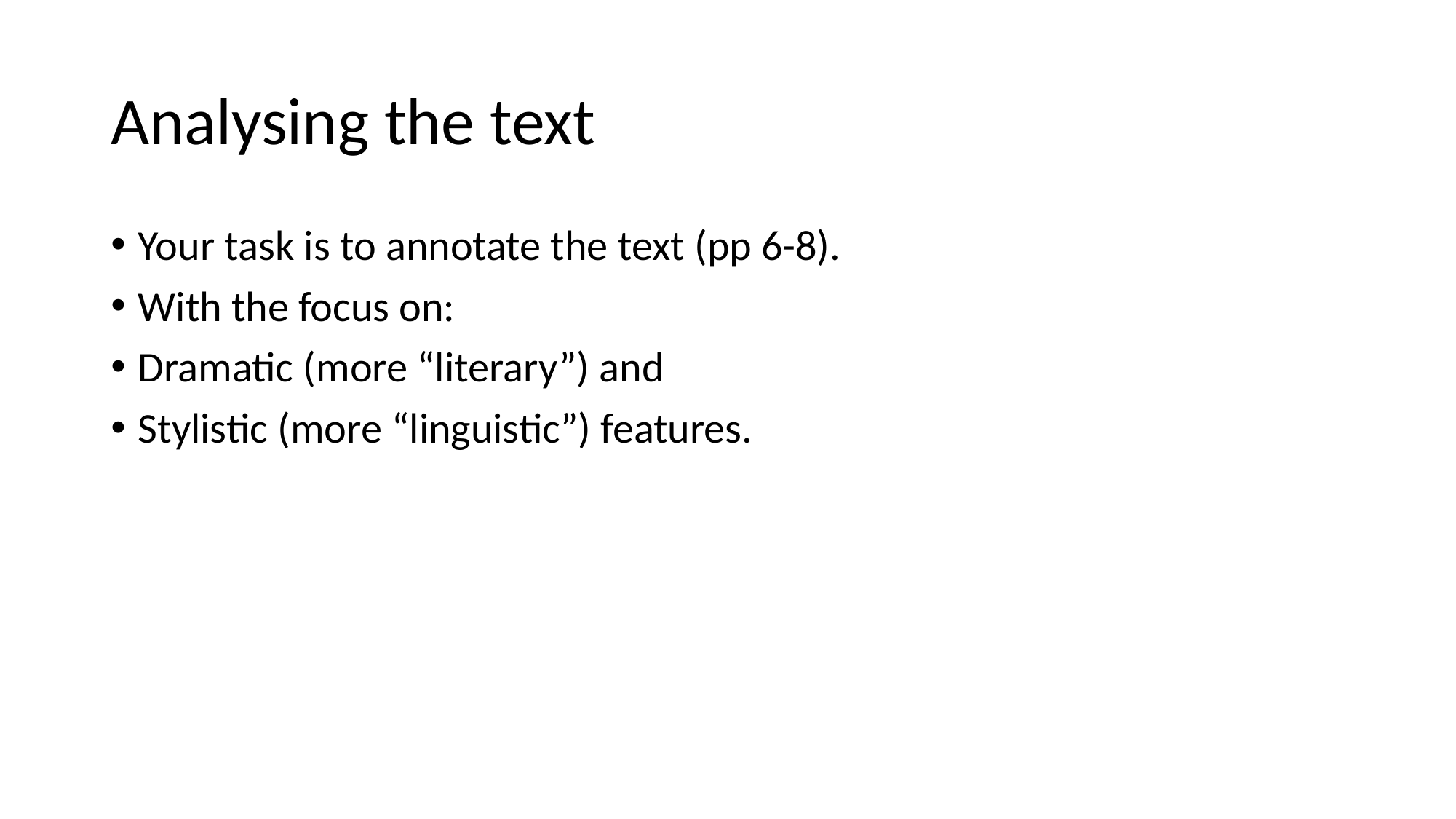

# Analysing the text
Your task is to annotate the text (pp 6-8).
With the focus on:
Dramatic (more “literary”) and
Stylistic (more “linguistic”) features.